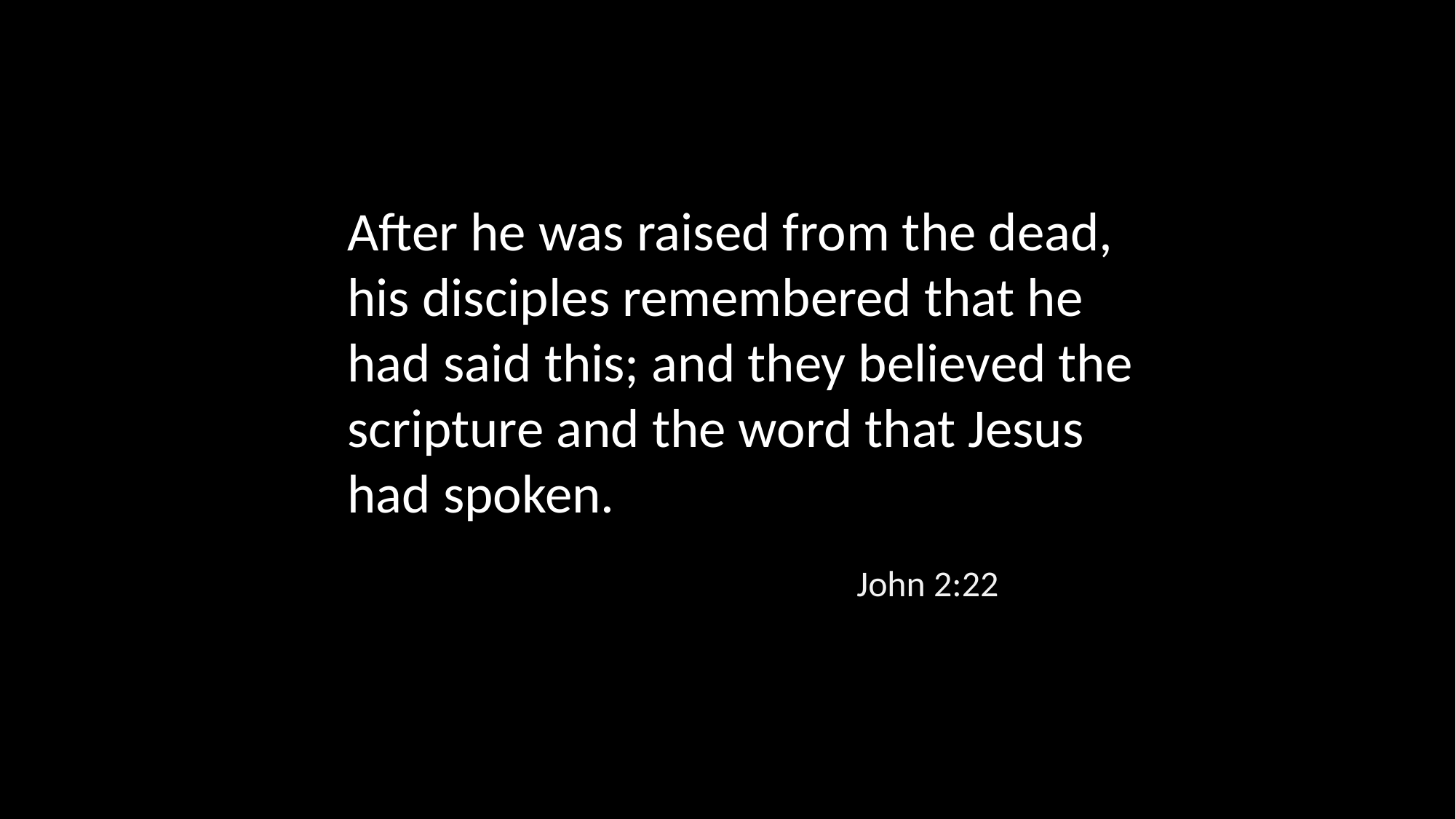

After he was raised from the dead, his disciples remembered that he had said this; and they believed the scripture and the word that Jesus had spoken.
John 2:22